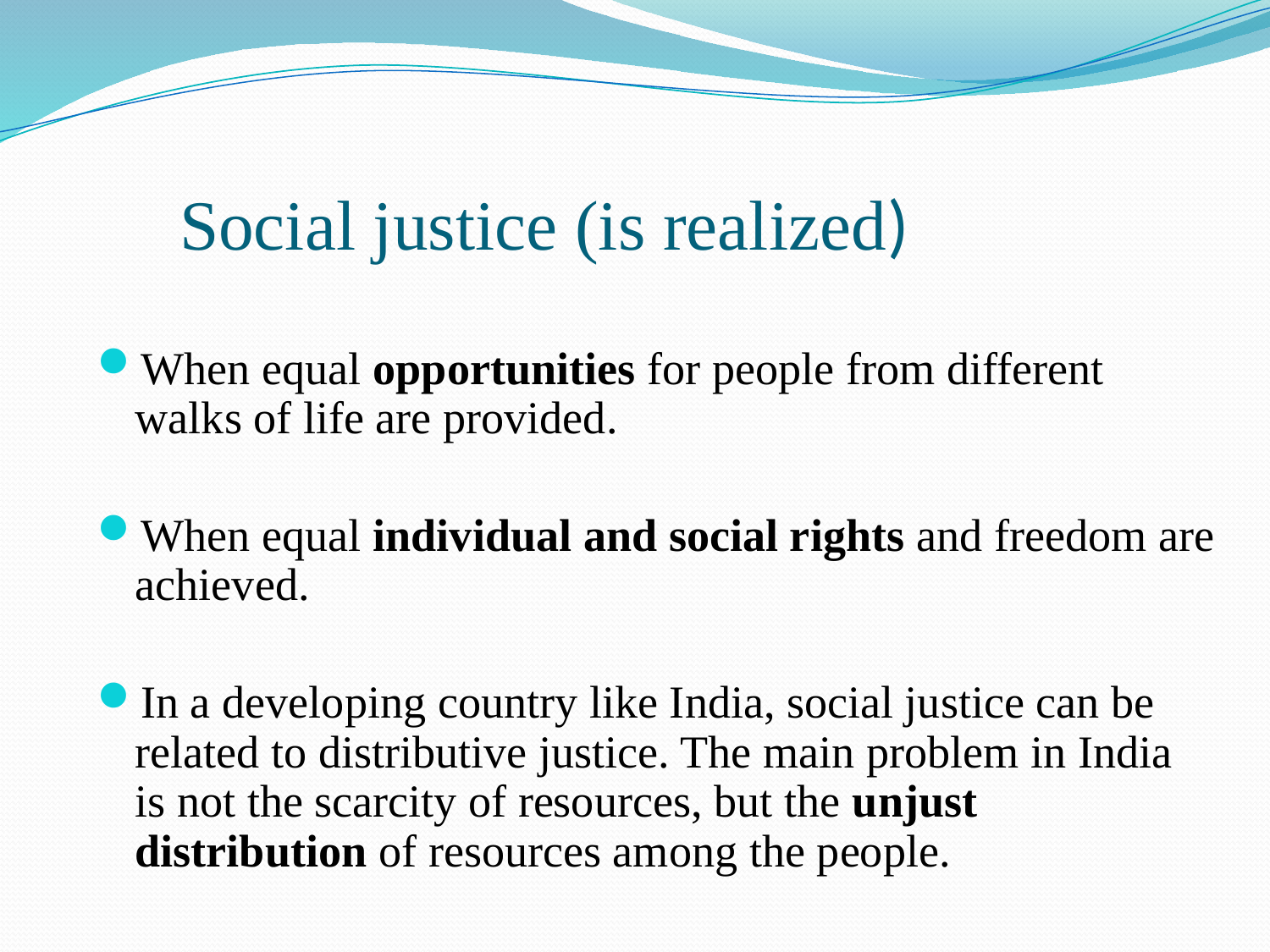

# Social justice (is realized)
When equal opportunities for people from different walks of life are provided.

When equal individual and social rights and freedom are achieved.

In a developing country like India, social justice can be related to distributive justice. The main problem in India is not the scarcity of resources, but the unjust distribution of resources among the people.